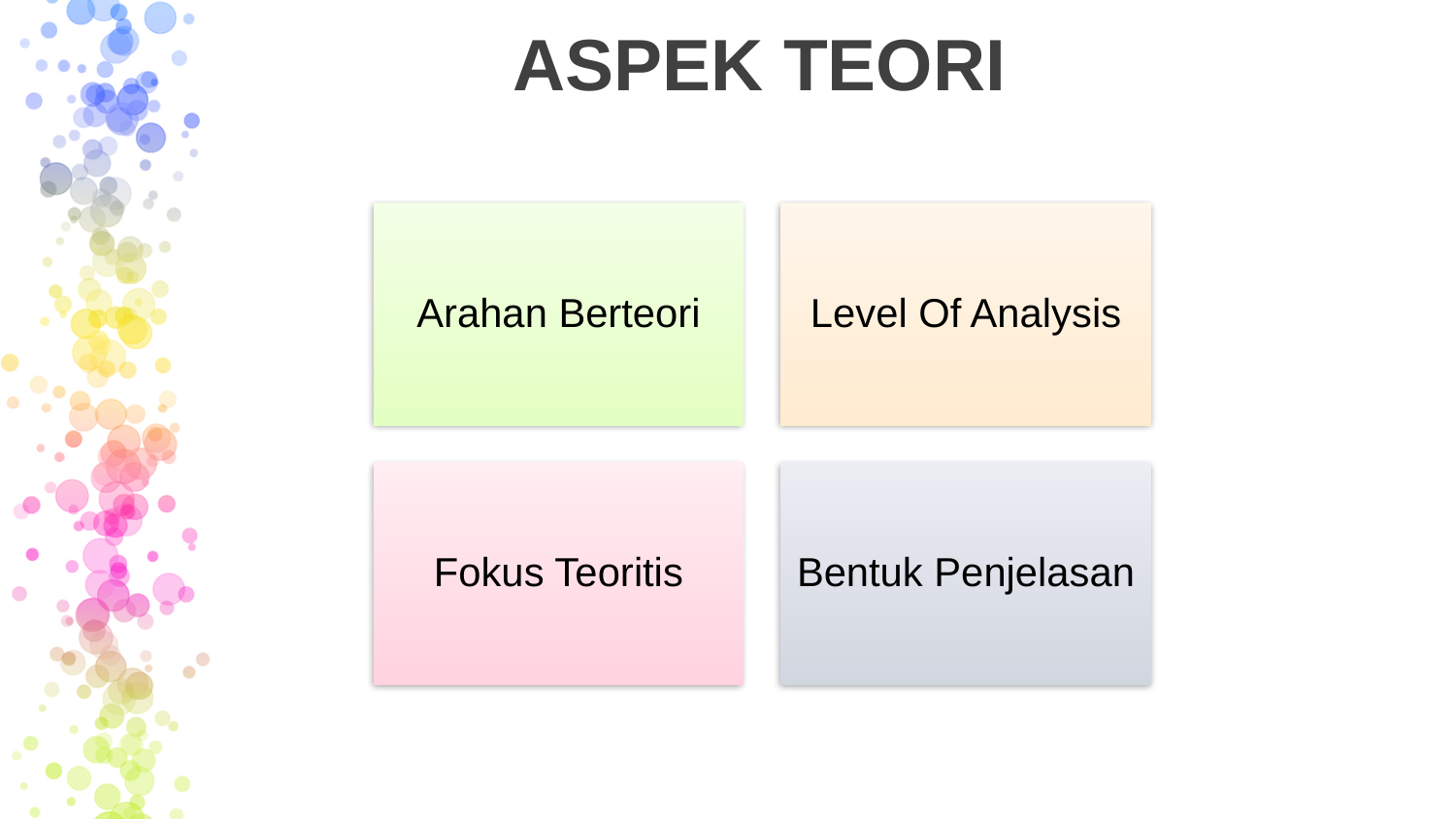

# ASPEK TEORI
Arahan Berteori
Level Of Analysis
Fokus Teoritis
Bentuk Penjelasan